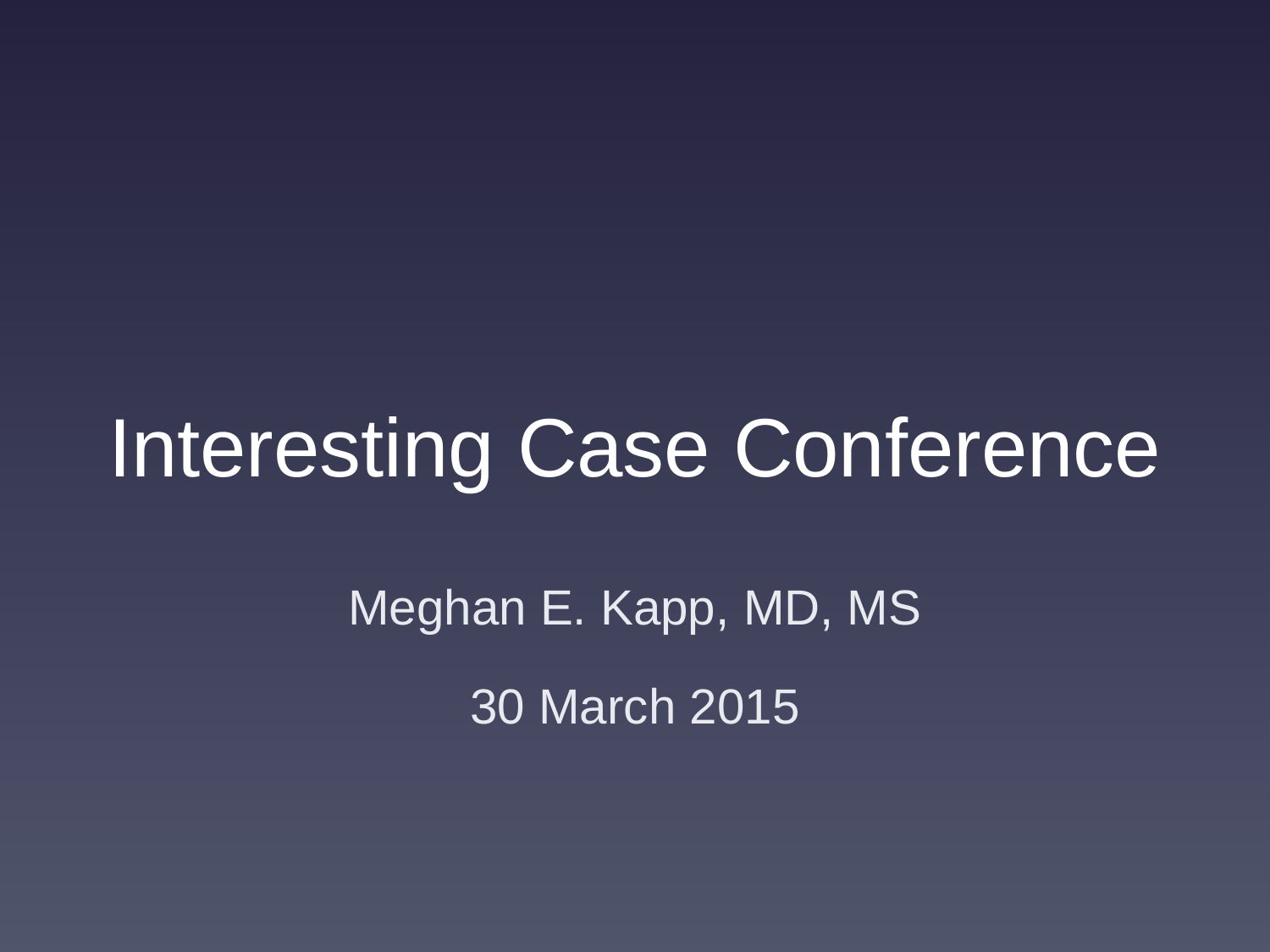

# Interesting Case Conference
Meghan E. Kapp, MD, MS
30 March 2015